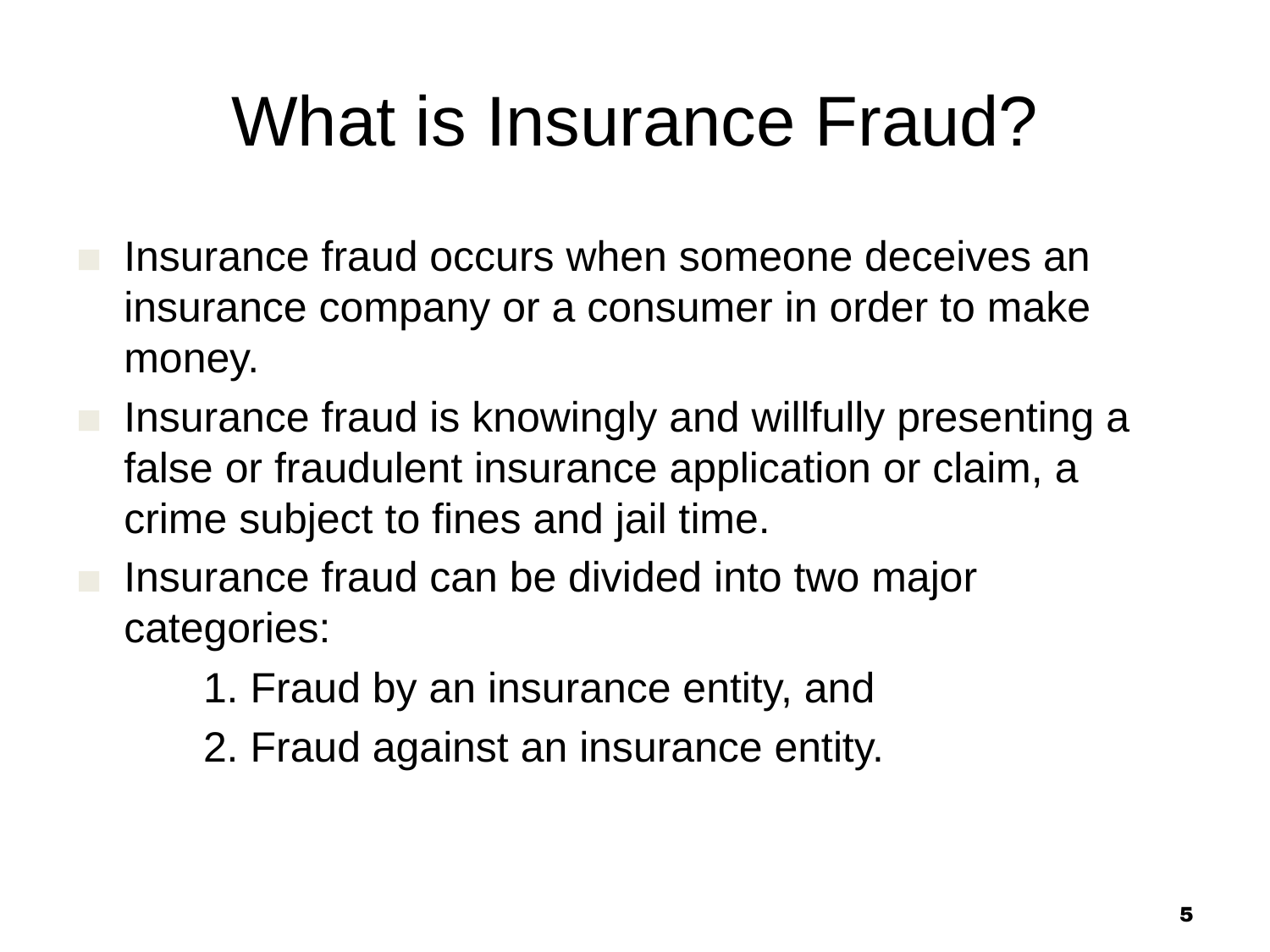

# What is Insurance Fraud?
Insurance fraud occurs when someone deceives an insurance company or a consumer in order to make money.
Insurance fraud is knowingly and willfully presenting a false or fraudulent insurance application or claim, a crime subject to fines and jail time.
Insurance fraud can be divided into two major categories:
	1. Fraud by an insurance entity, and
	2. Fraud against an insurance entity.
5